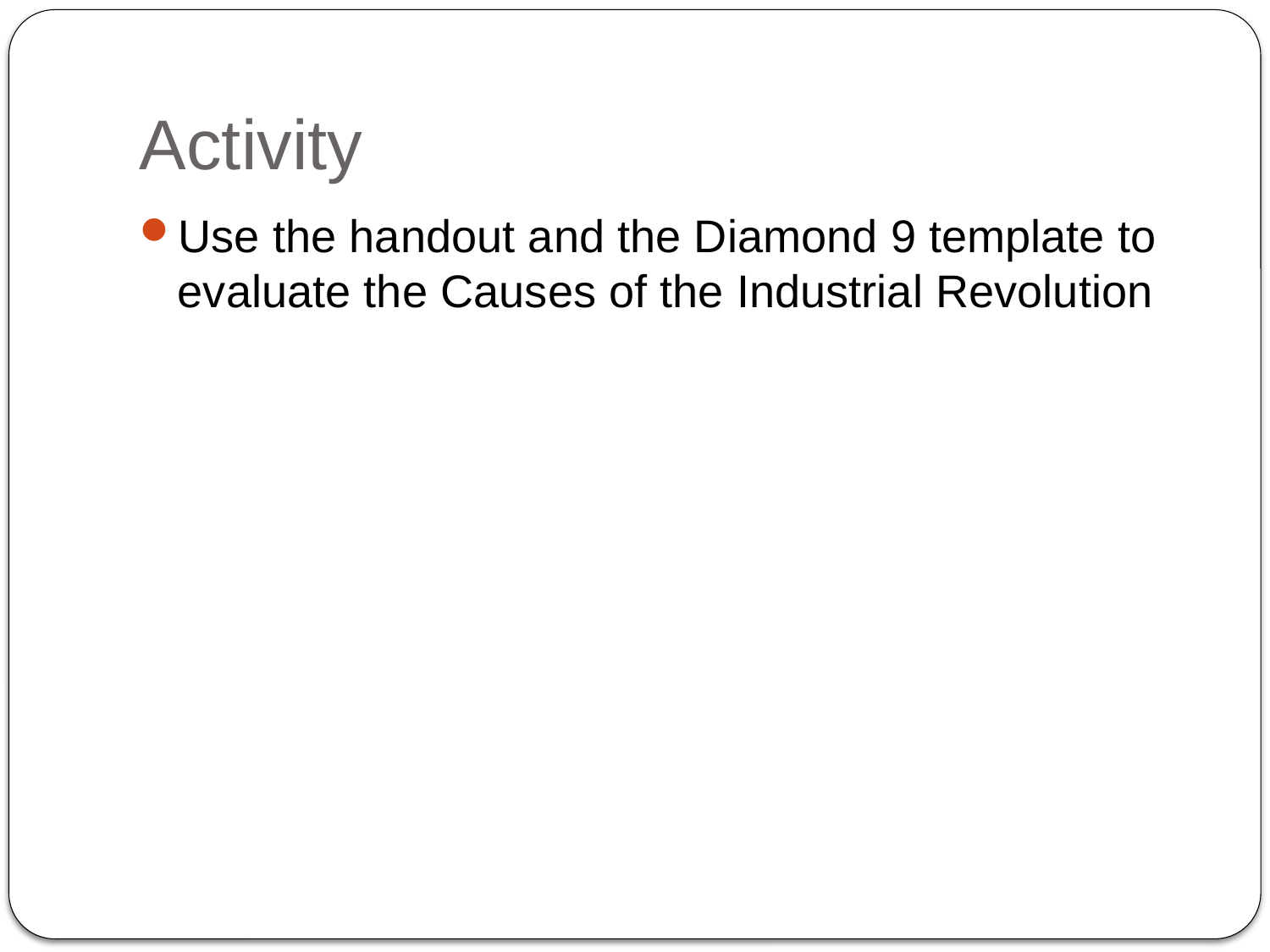

# Activity
Use the handout and the Diamond 9 template to evaluate the Causes of the Industrial Revolution